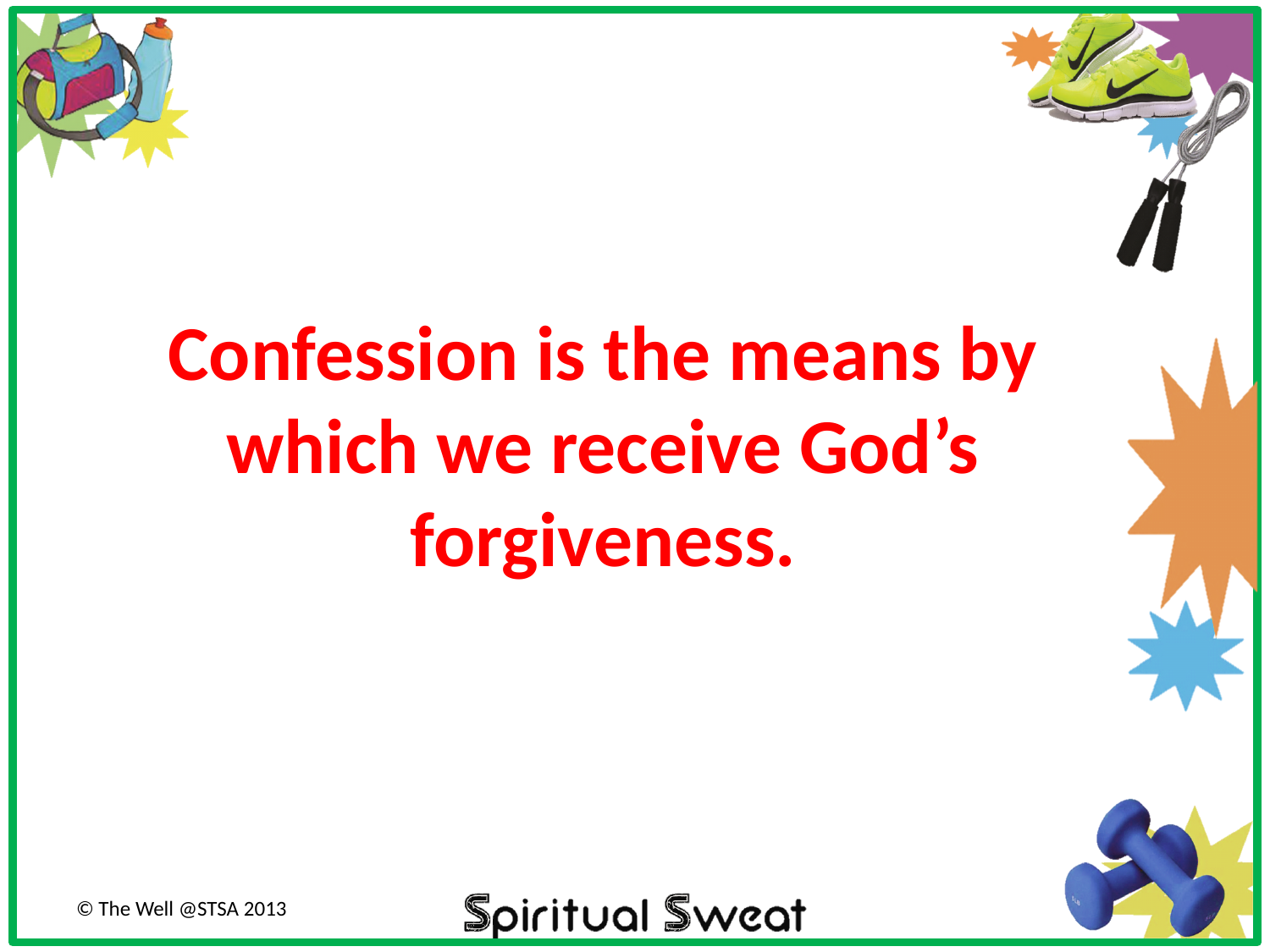

Confession is the means by which we receive God’s forgiveness.
© The Well @STSA 2013